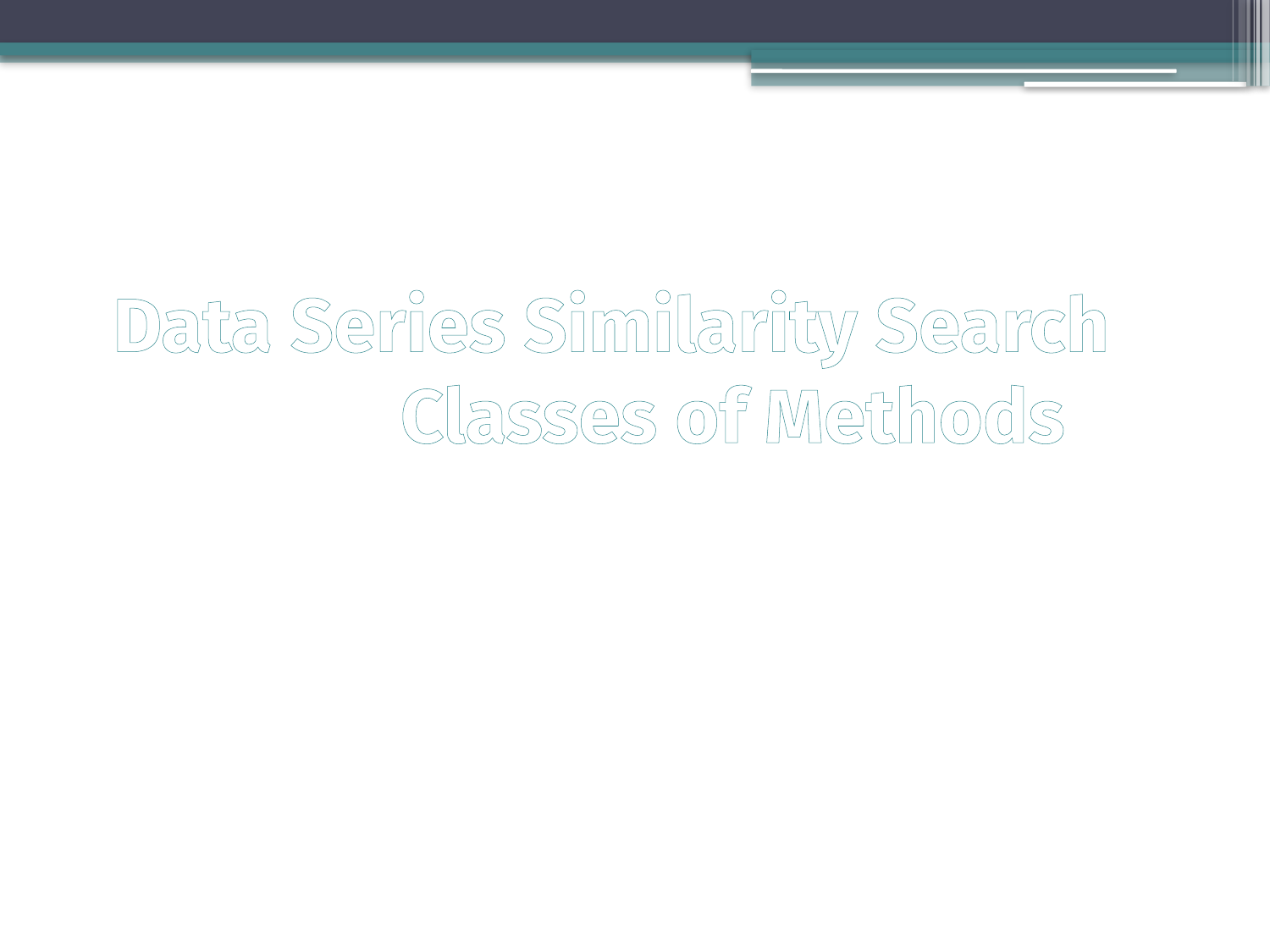

# Data Series Similarity Search Classes of Methods